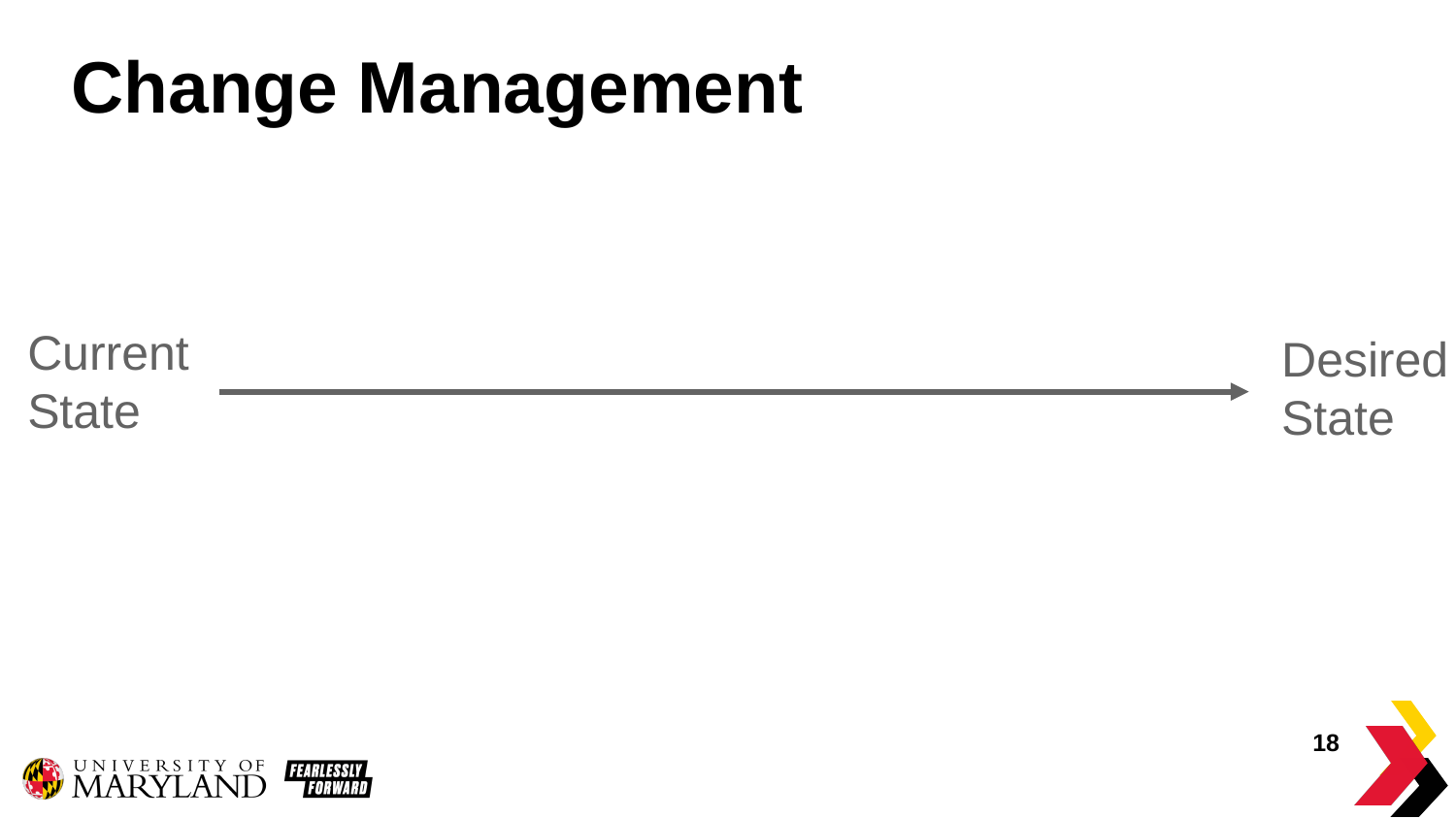

# Change Management
Current
State
Desired
State
18